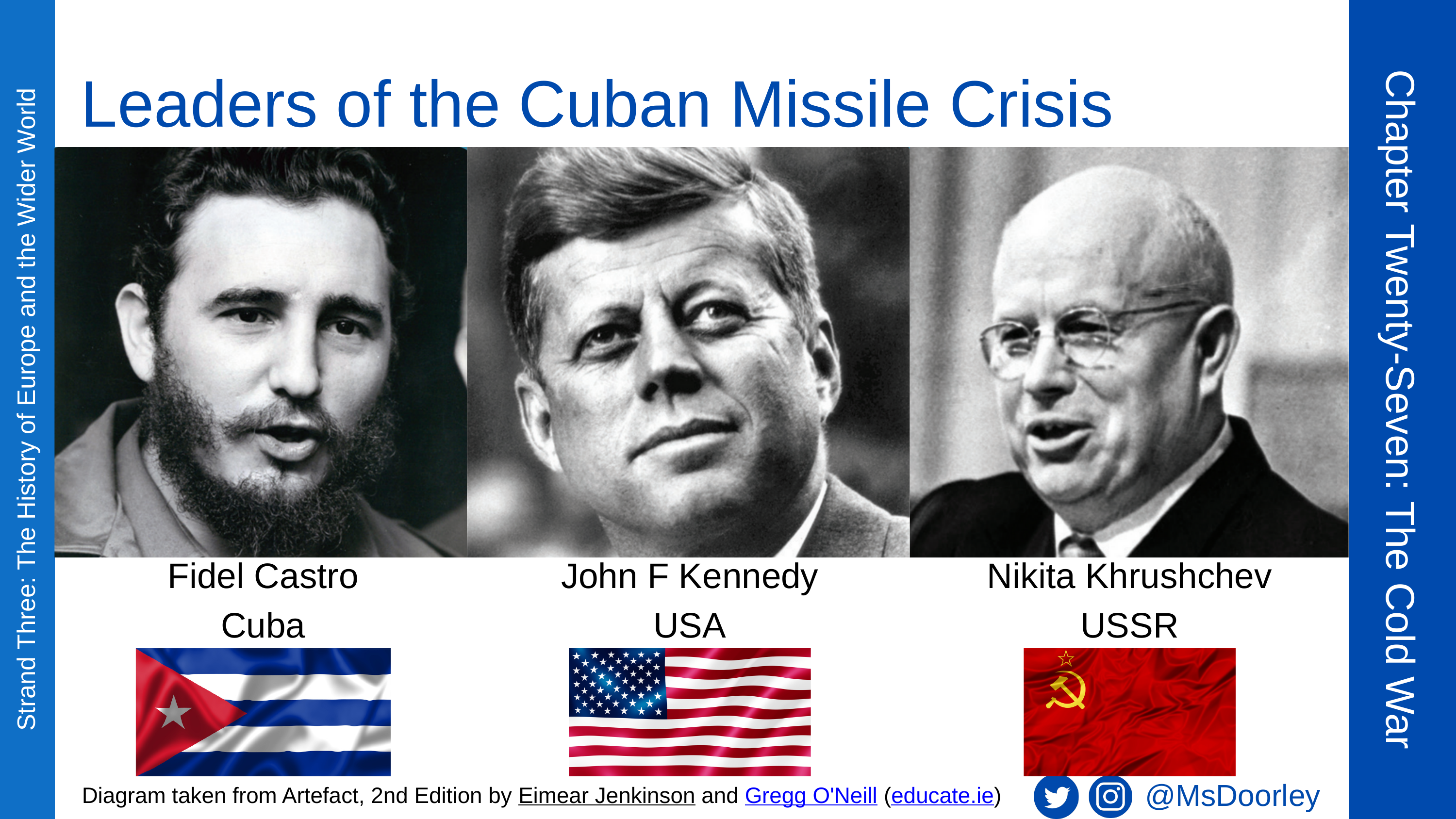

Leaders of the Cuban Missile Crisis

Chapter Twenty-Seven: The Cold War
Strand Three: The History of Europe and the Wider World
Fidel Castro
Cuba
John F Kennedy
USA
Nikita Khrushchev
USSR

@MsDoorley

Diagram taken from Artefact, 2nd Edition by Eimear Jenkinson and Gregg O'Neill (educate.ie)